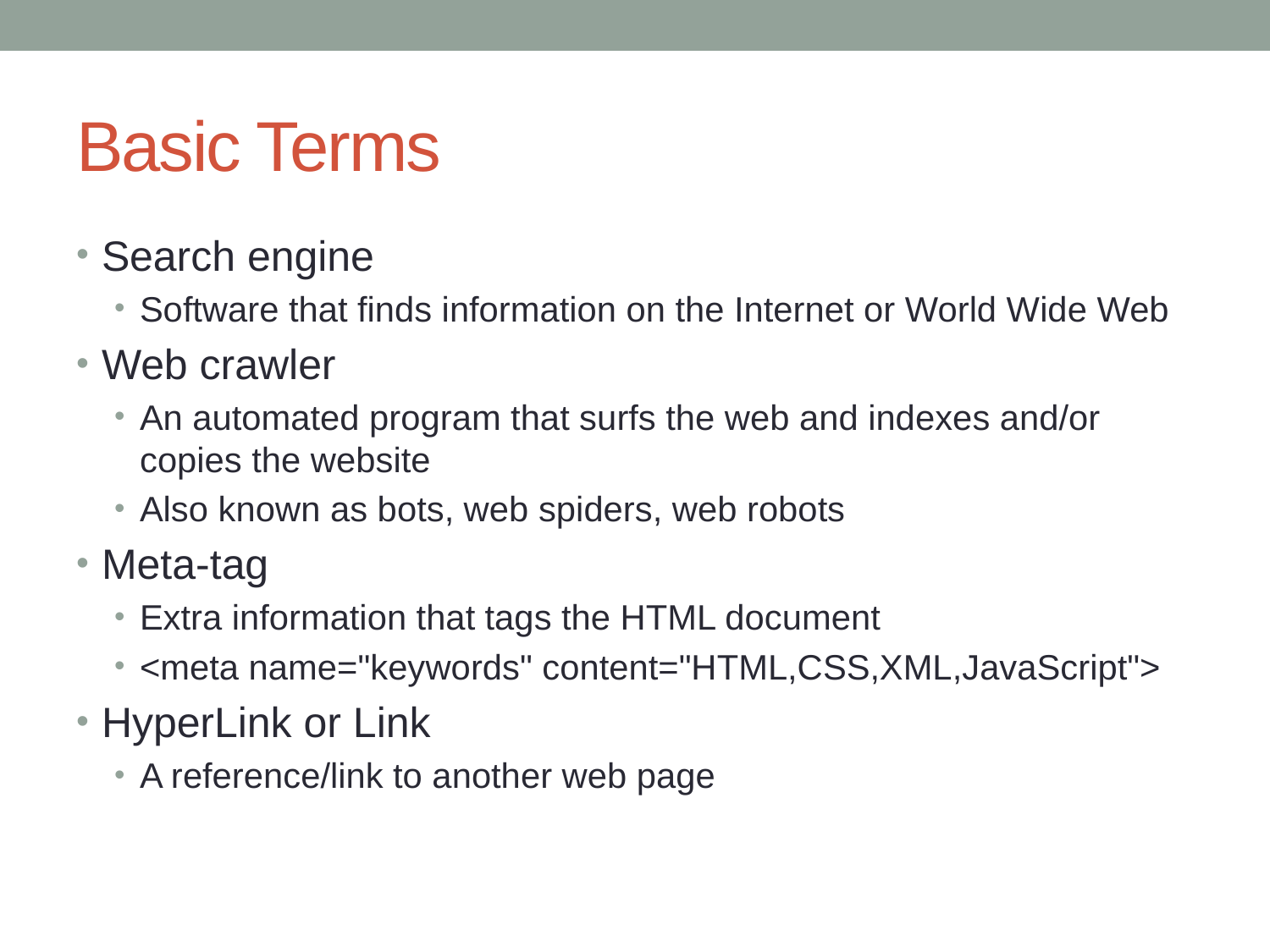

# Basic Terms
Search engine
Software that finds information on the Internet or World Wide Web
Web crawler
An automated program that surfs the web and indexes and/or copies the website
Also known as bots, web spiders, web robots
Meta-tag
Extra information that tags the HTML document
<meta name="keywords" content="HTML,CSS,XML,JavaScript">
HyperLink or Link
A reference/link to another web page